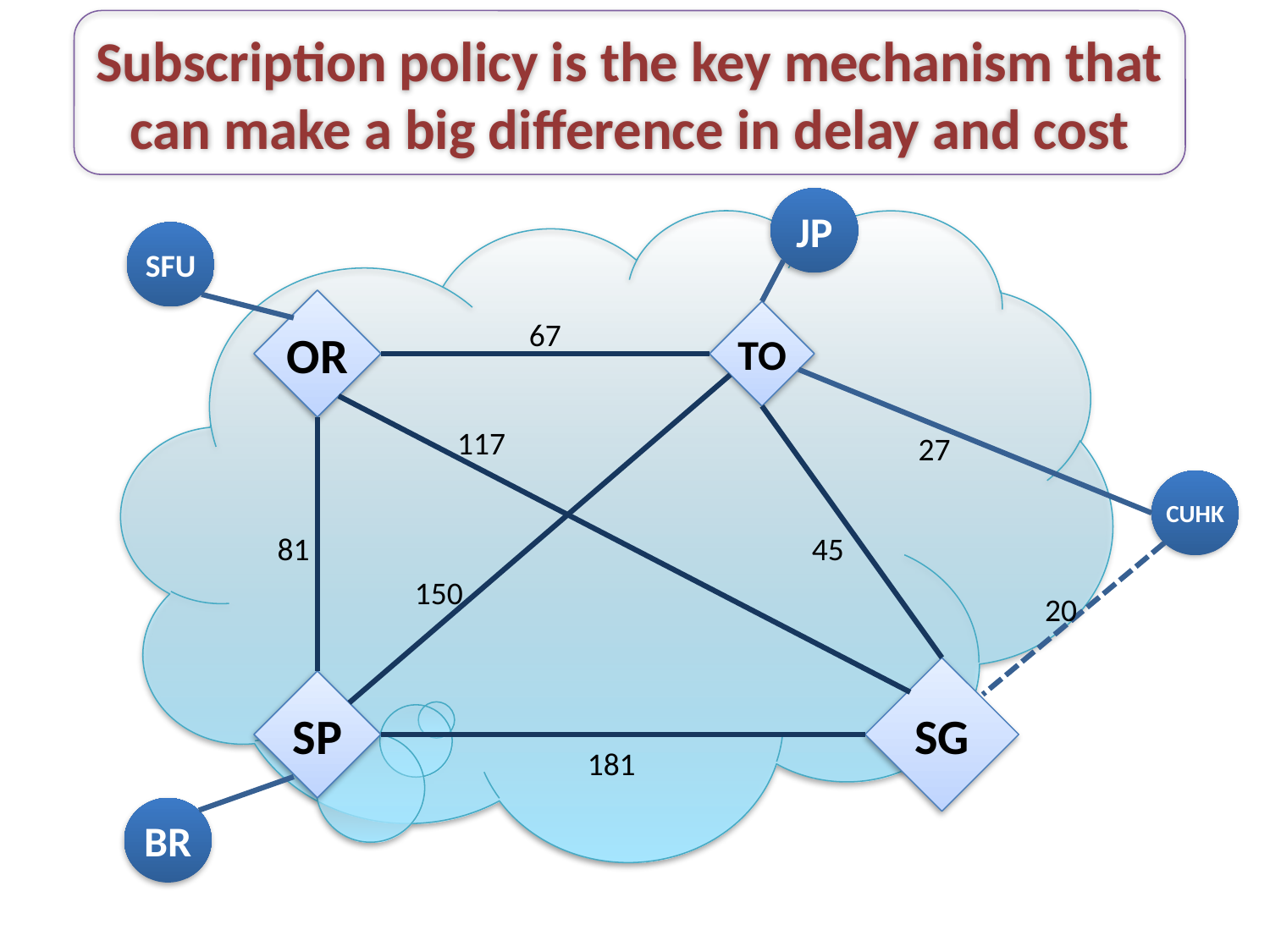

Subscription policy is the key mechanism that can make a big difference in delay and cost
JP
SFU
BR

OR
TO
SG
SP
67
117
81
45
150
181
27
CUHK
20
8